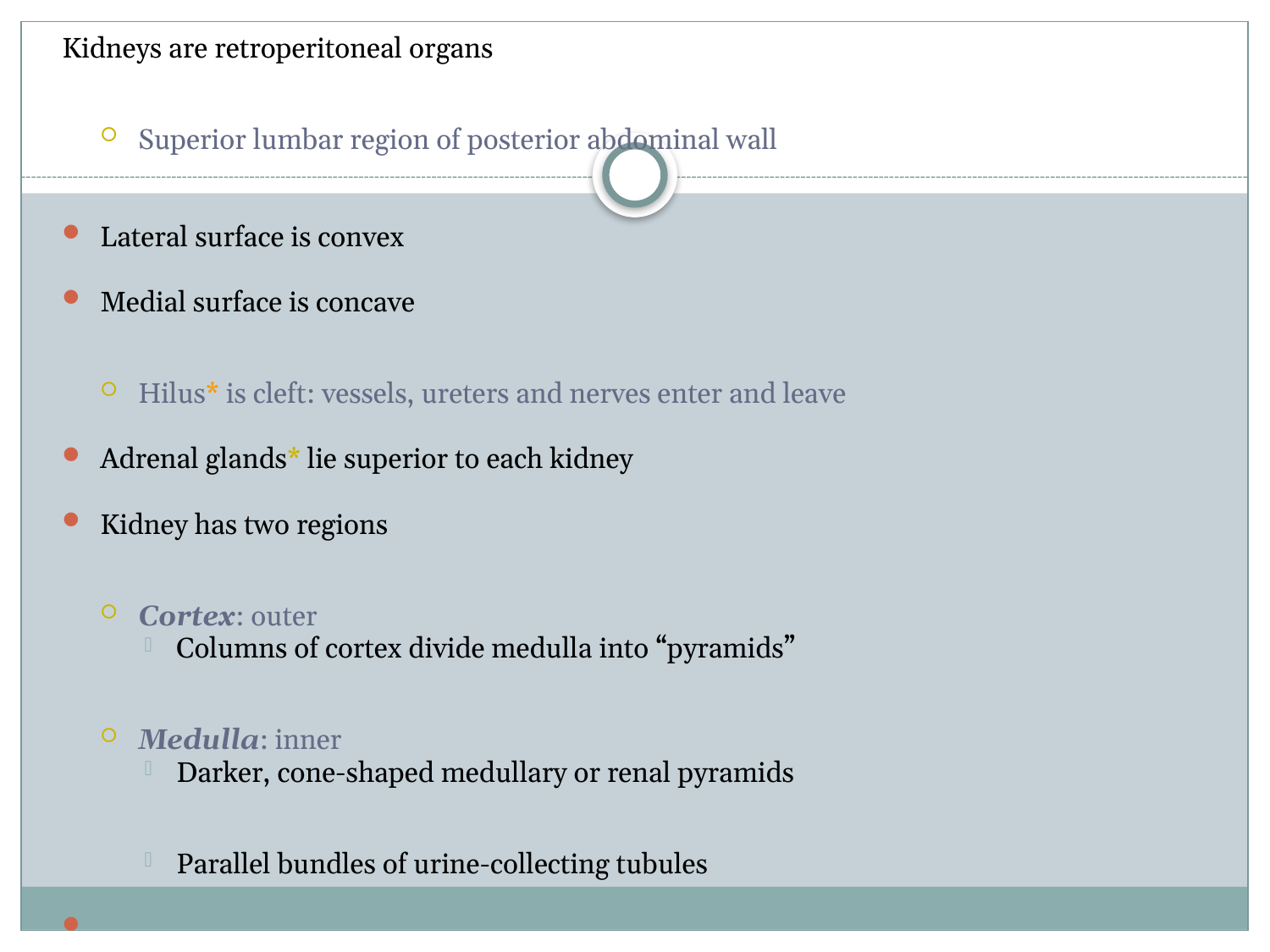

Kidneys are retroperitoneal organs

Superior lumbar region of posterior abdominal wall

Lateral surface is convex

Medial surface is concave

Hilus* is cleft: vessels, ureters and nerves enter and leave

Adrenal glands* lie superior to each kidney

Kidney has two regions

Cortex: outer
Columns of cortex divide medulla into “pyramids”

Medulla: inner
Darker, cone-shaped medullary or renal pyramids

Parallel bundles of urine-collecting tubules